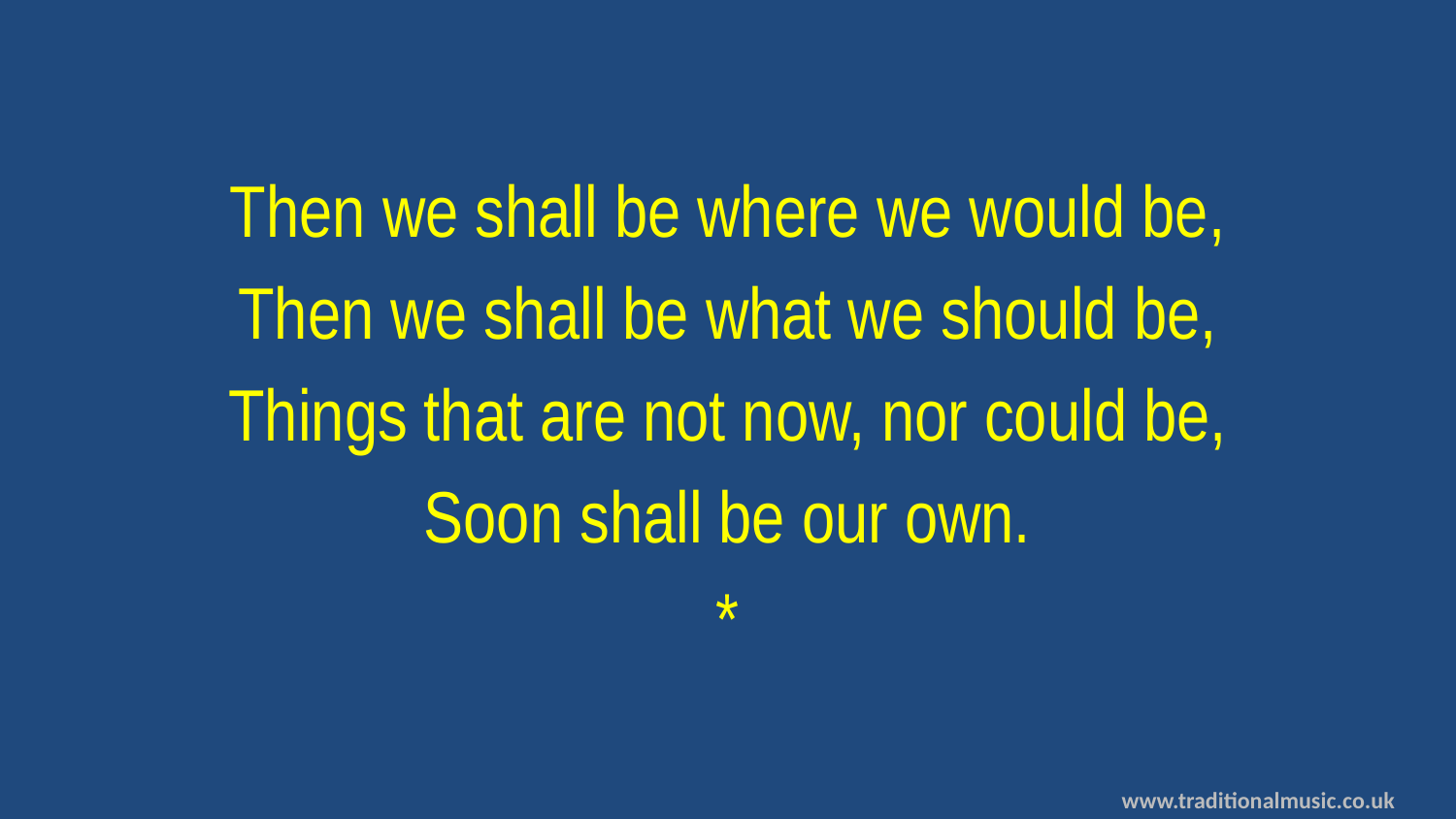

Then we shall be where we would be,
Then we shall be what we should be,
Things that are not now, nor could be,
Soon shall be our own.
*